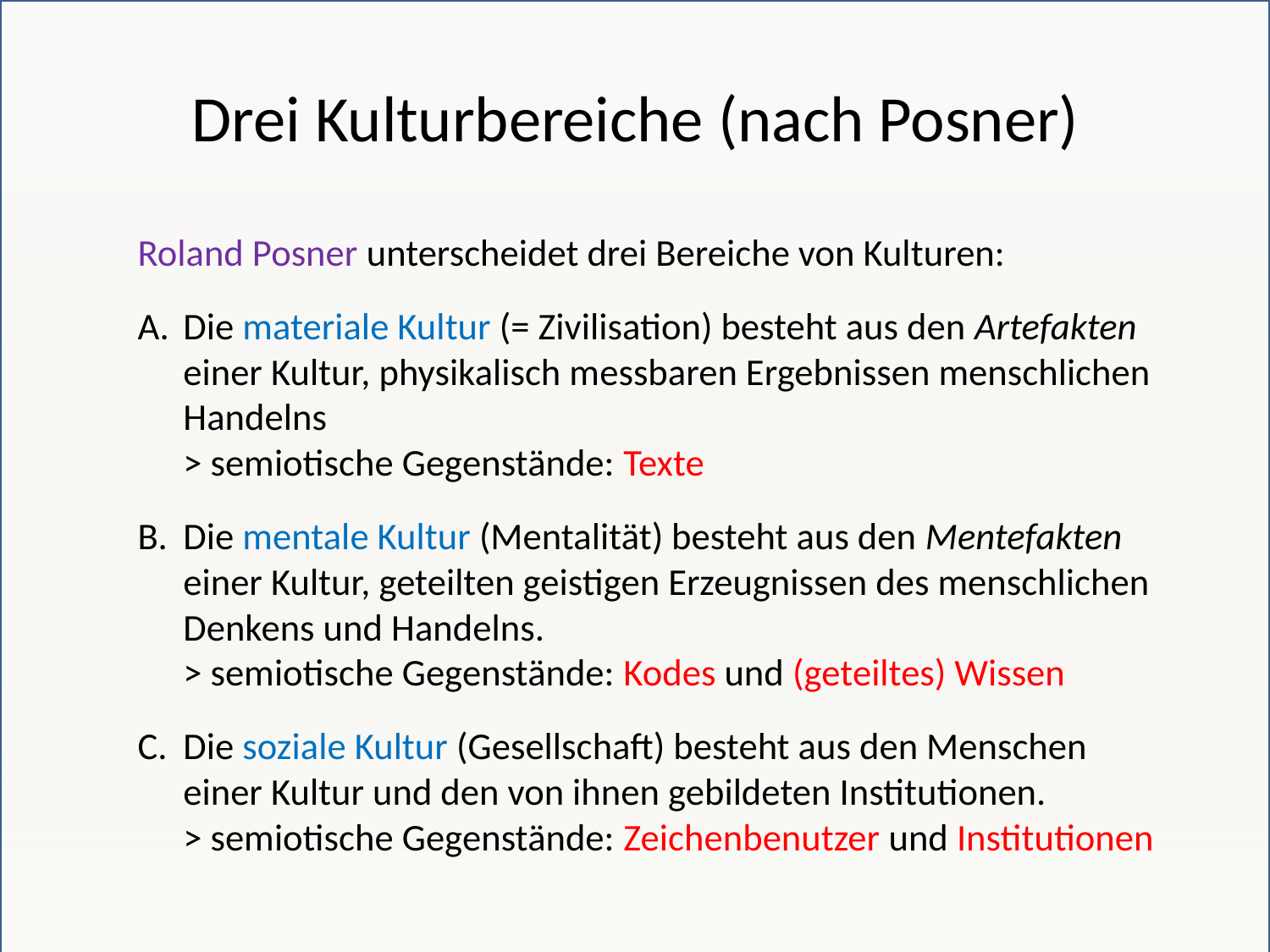

# Drei Kulturbereiche (nach Posner)
Roland Posner unterscheidet drei Bereiche von Kulturen:
A.	Die materiale Kultur (= Zivilisation) besteht aus den Artefakten einer Kultur, physikalisch messbaren Ergebnissen menschlichen Handelns
> semiotische Gegenstände: Texte
B.	Die mentale Kultur (Mentalität) besteht aus den Mentefakten einer Kultur, geteilten geistigen Erzeugnissen des menschlichen Denkens und Handelns.
> semiotische Gegenstände: Kodes und (geteiltes) Wissen
C.	Die soziale Kultur (Gesellschaft) besteht aus den Menschen einer Kultur und den von ihnen gebildeten Institutionen.
> semiotische Gegenstände: Zeichenbenutzer und Institutionen